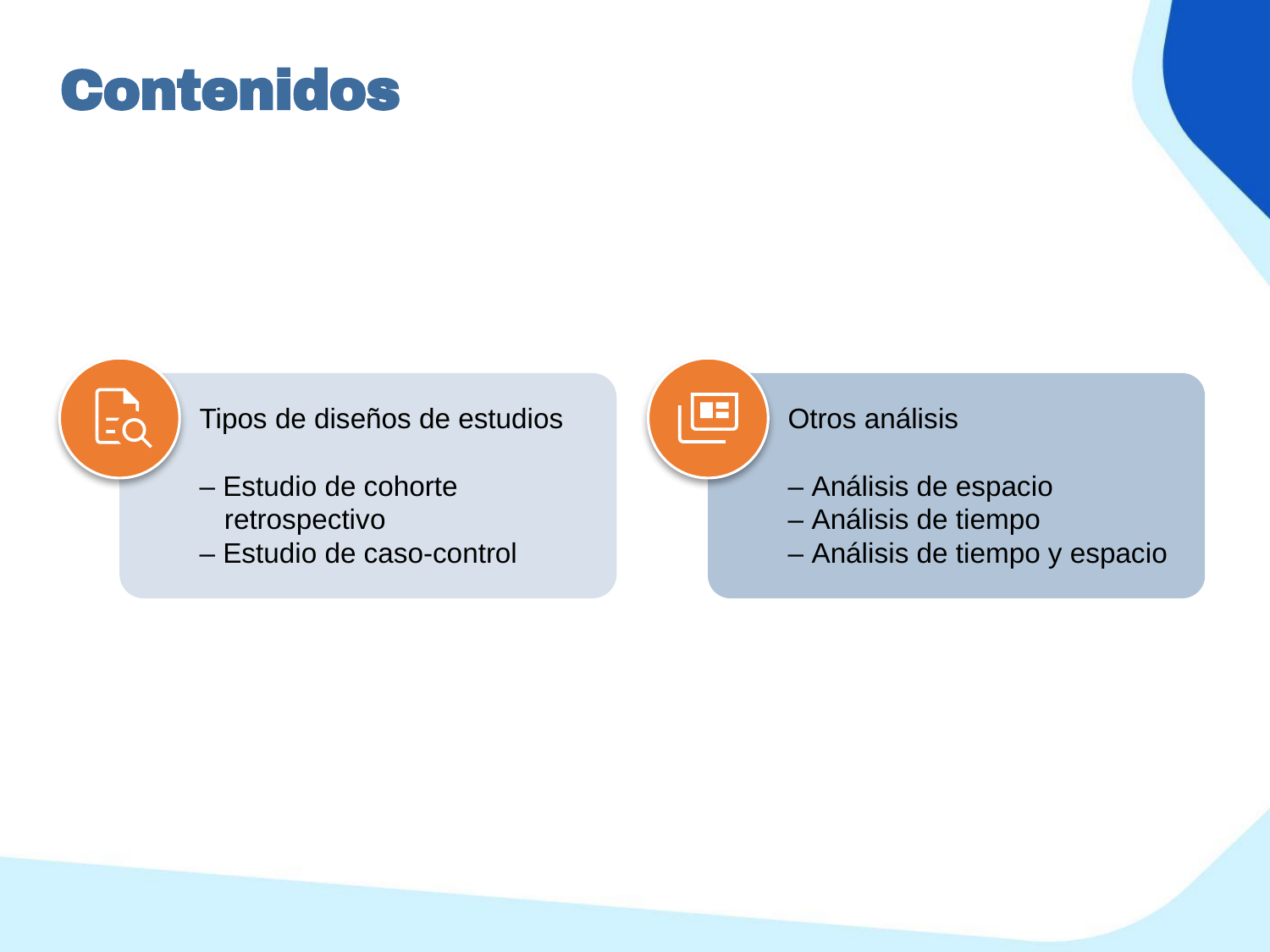

Contenidos

Tipos de diseños de estudios

– Estudio de cohorte retrospectivo
– Estudio de caso-control
Otros análisis

– Análisis de espacio
– Análisis de tiempo
– Análisis de tiempo y espacio